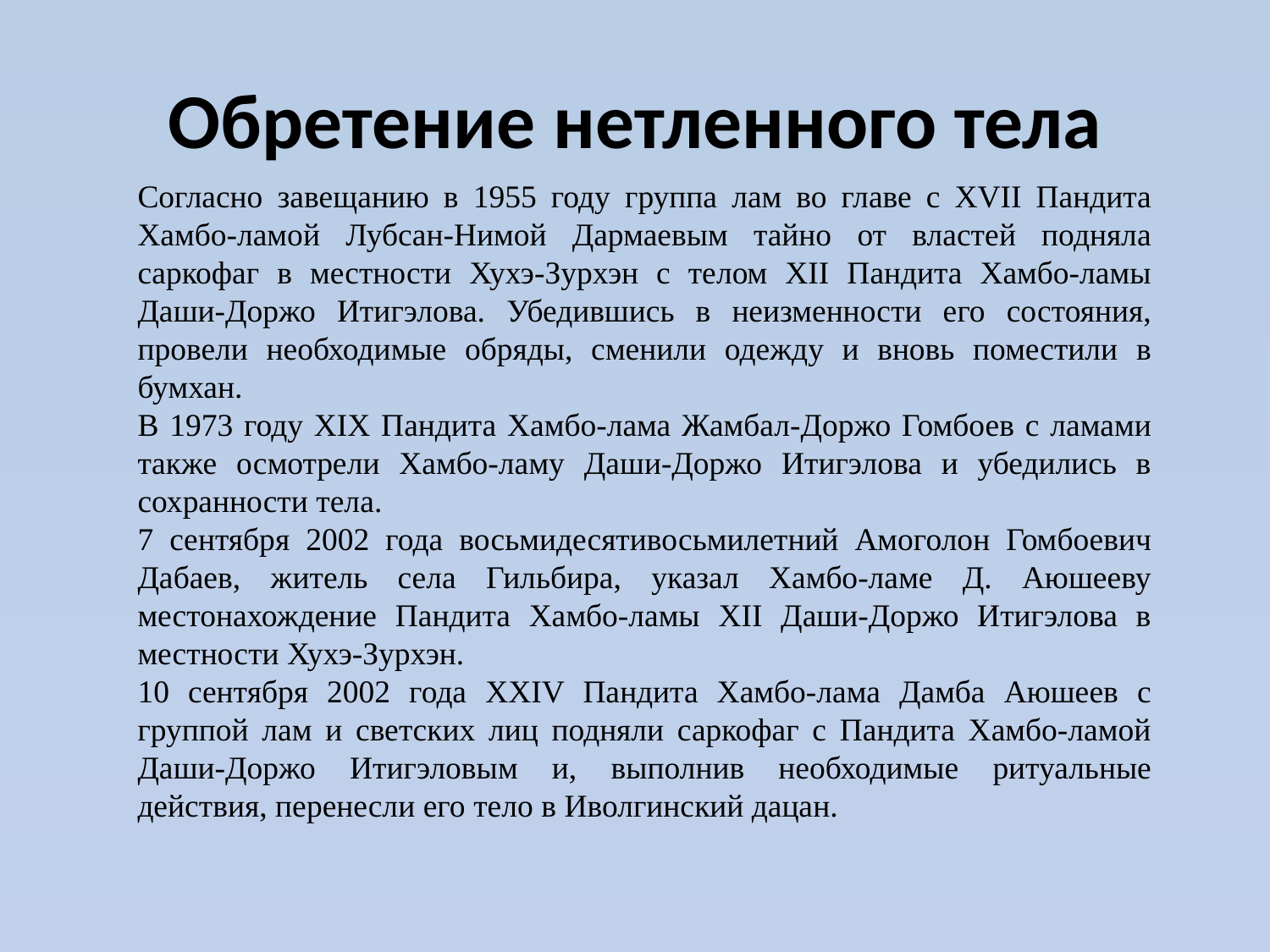

# Обретение нетленного тела
Согласно завещанию в 1955 году группа лам во главе с XVII Пандита Хамбо-ламой Лубсан-Нимой Дармаевым тайно от властей подняла саркофаг в местности Хухэ-Зурхэн с телом XII Пандита Хамбо-ламы Даши-Доржо Итигэлова. Убедившись в неизменности его состояния, провели необходимые обряды, сменили одежду и вновь поместили в бумхан.
В 1973 году XIX Пандита Хамбо-лама Жамбал-Доржо Гомбоев с ламами также осмотрели Хамбо-ламу Даши-Доржо Итигэлова и убедились в сохранности тела.
7 сентября 2002 года восьмидесятивосьмилетний Амоголон Гомбоевич Дабаев, житель села Гильбира, указал Хамбо-ламе Д. Аюшееву местонахождение Пандита Хамбо-ламы XII Даши-Доржо Итигэлова в местности Хухэ-Зурхэн.
10 сентября 2002 года XXIV Пандита Хамбо-лама Дамба Аюшеев с группой лам и светских лиц подняли саркофаг с Пандита Хамбо-ламой Даши-Доржо Итигэловым и, выполнив необходимые ритуальные действия, перенесли его тело в Иволгинский дацан.